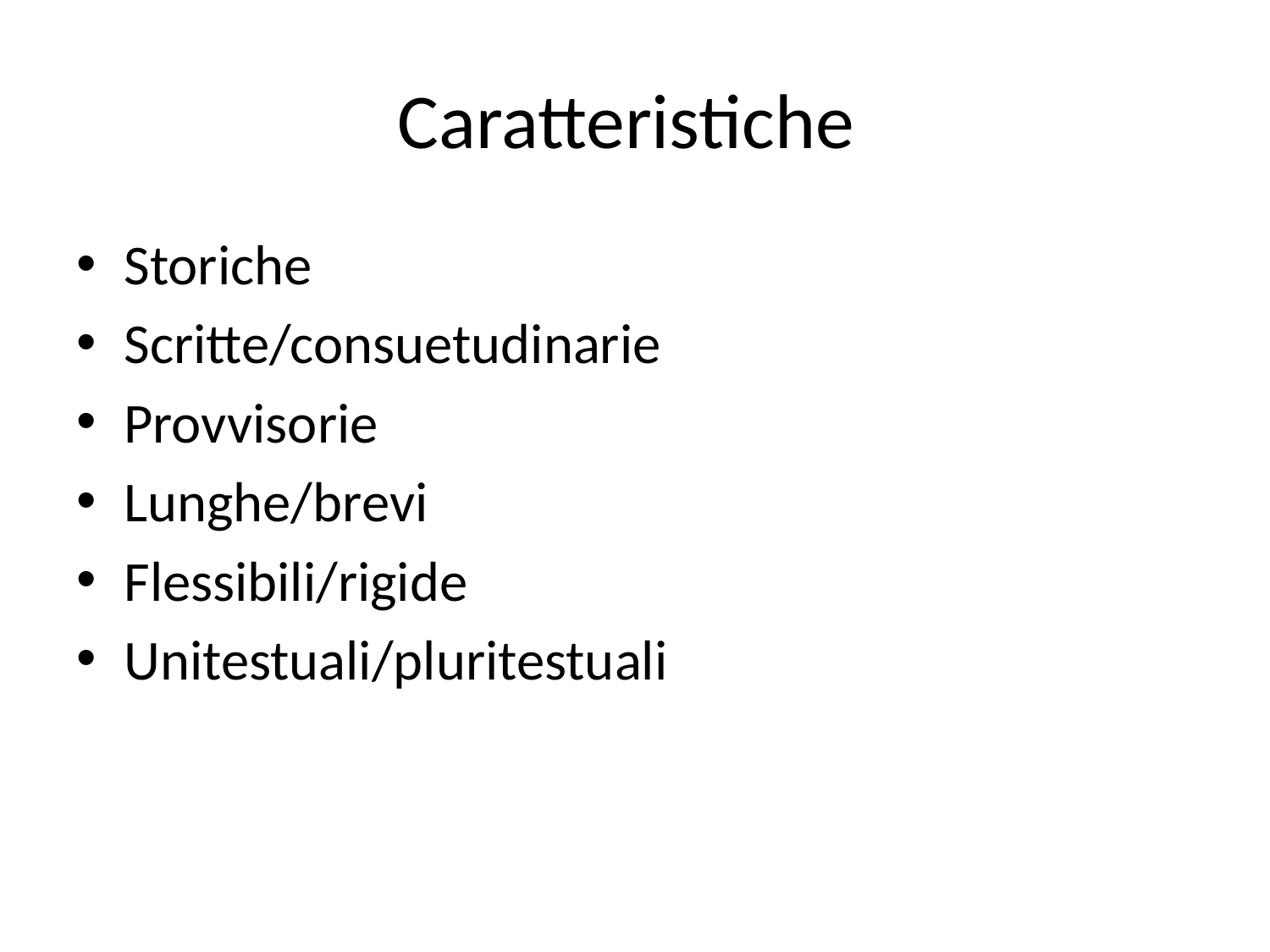

# Caratteristiche
Storiche
Scritte/consuetudinarie
Provvisorie
Lunghe/brevi
Flessibili/rigide
Unitestuali/pluritestuali